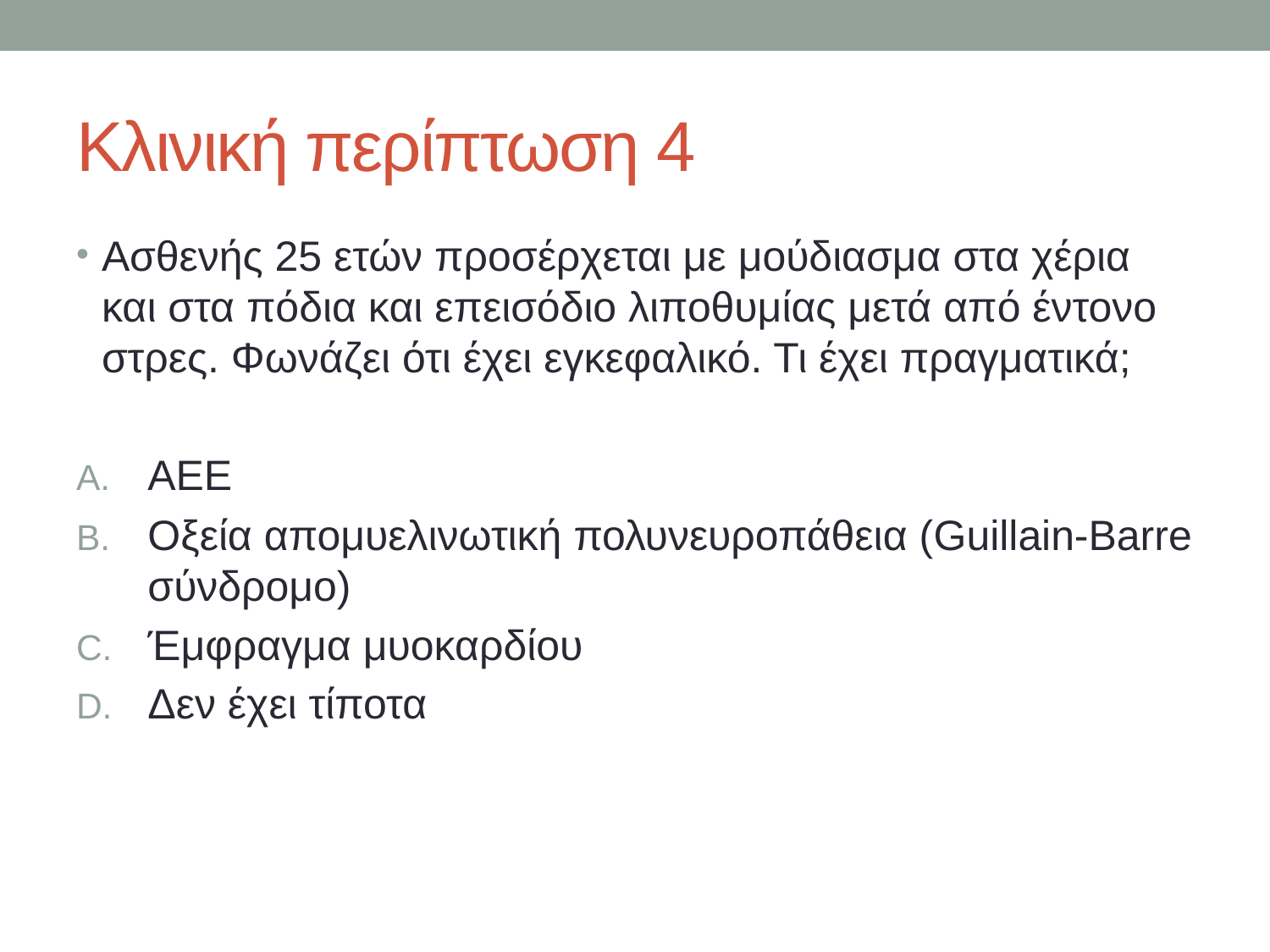

# Κλινική περίπτωση 4
Ασθενής 25 ετών προσέρχεται με μούδιασμα στα χέρια και στα πόδια και επεισόδιο λιποθυμίας μετά από έντονο στρες. Φωνάζει ότι έχει εγκεφαλικό. Τι έχει πραγματικά;

ΑΕΕ
Οξεία απομυελινωτική πολυνευροπάθεια (Guillain-Barre σύνδρομο)
Έμφραγμα μυοκαρδίου
Δεν έχει τίποτα